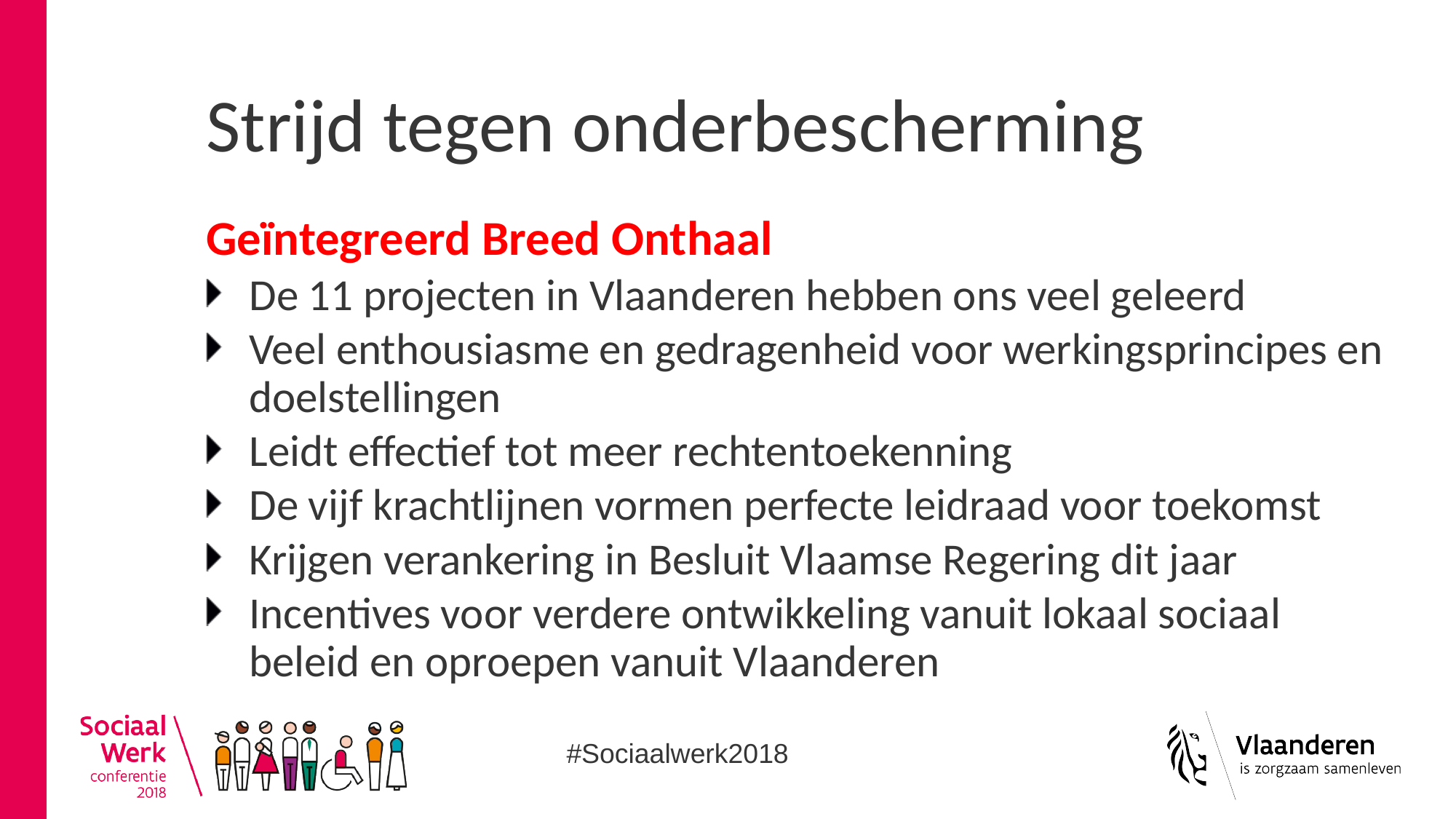

# Strijd tegen onderbescherming
Geïntegreerd Breed Onthaal
De 11 projecten in Vlaanderen hebben ons veel geleerd
Veel enthousiasme en gedragenheid voor werkingsprincipes en doelstellingen
Leidt effectief tot meer rechtentoekenning
De vijf krachtlijnen vormen perfecte leidraad voor toekomst
Krijgen verankering in Besluit Vlaamse Regering dit jaar
Incentives voor verdere ontwikkeling vanuit lokaal sociaal beleid en oproepen vanuit Vlaanderen
#Sociaalwerk2018